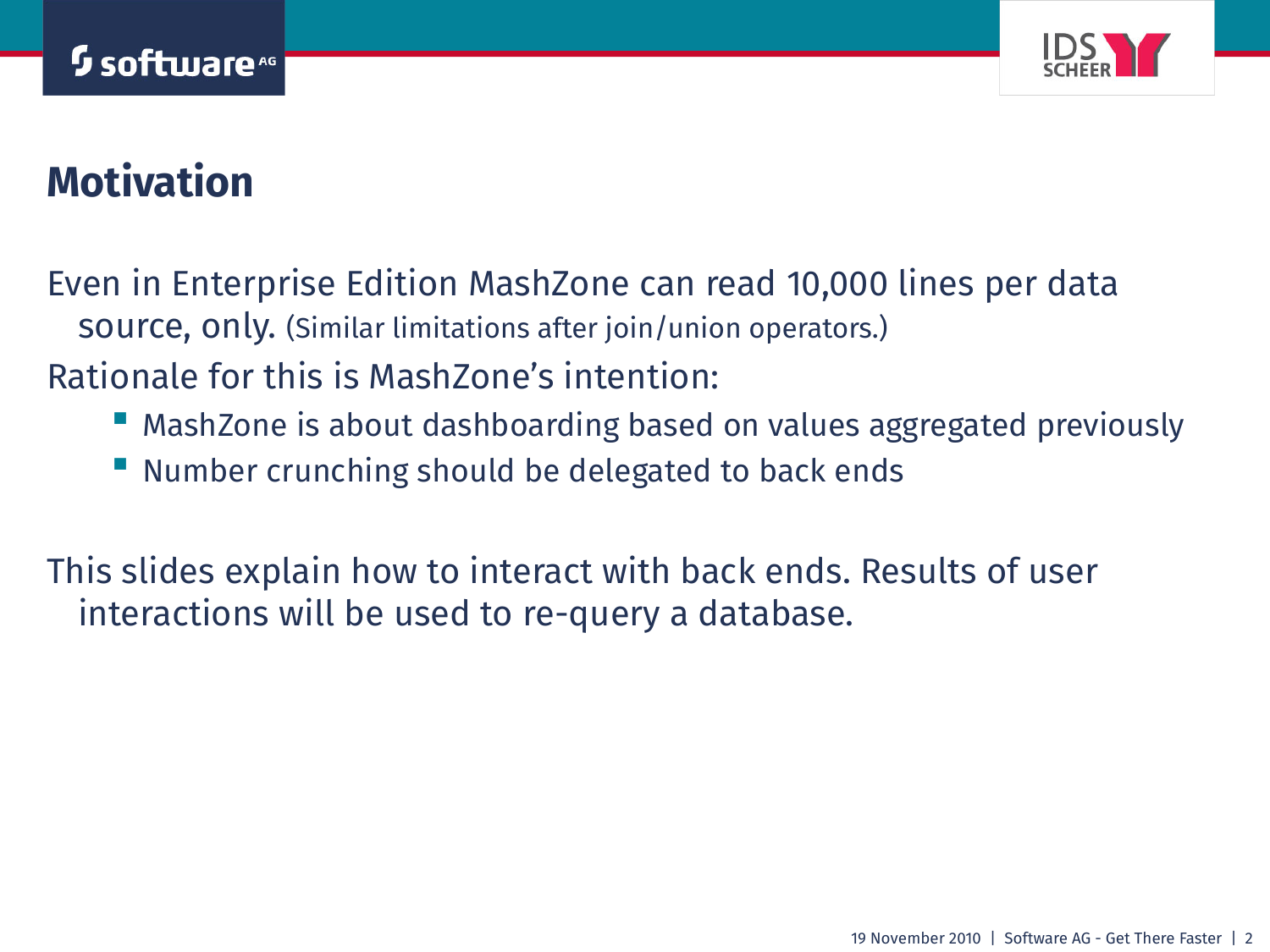

Motivation
Even in Enterprise Edition MashZone can read 10,000 lines per data source, only. (Similar limitations after join/union operators.)
Rationale for this is MashZone’s intention:
MashZone is about dashboarding based on values aggregated previously
Number crunching should be delegated to back ends

This slides explain how to interact with back ends. Results of user interactions will be used to re-query a database.
19 November 2010  |  Software AG - Get There Faster  |  2